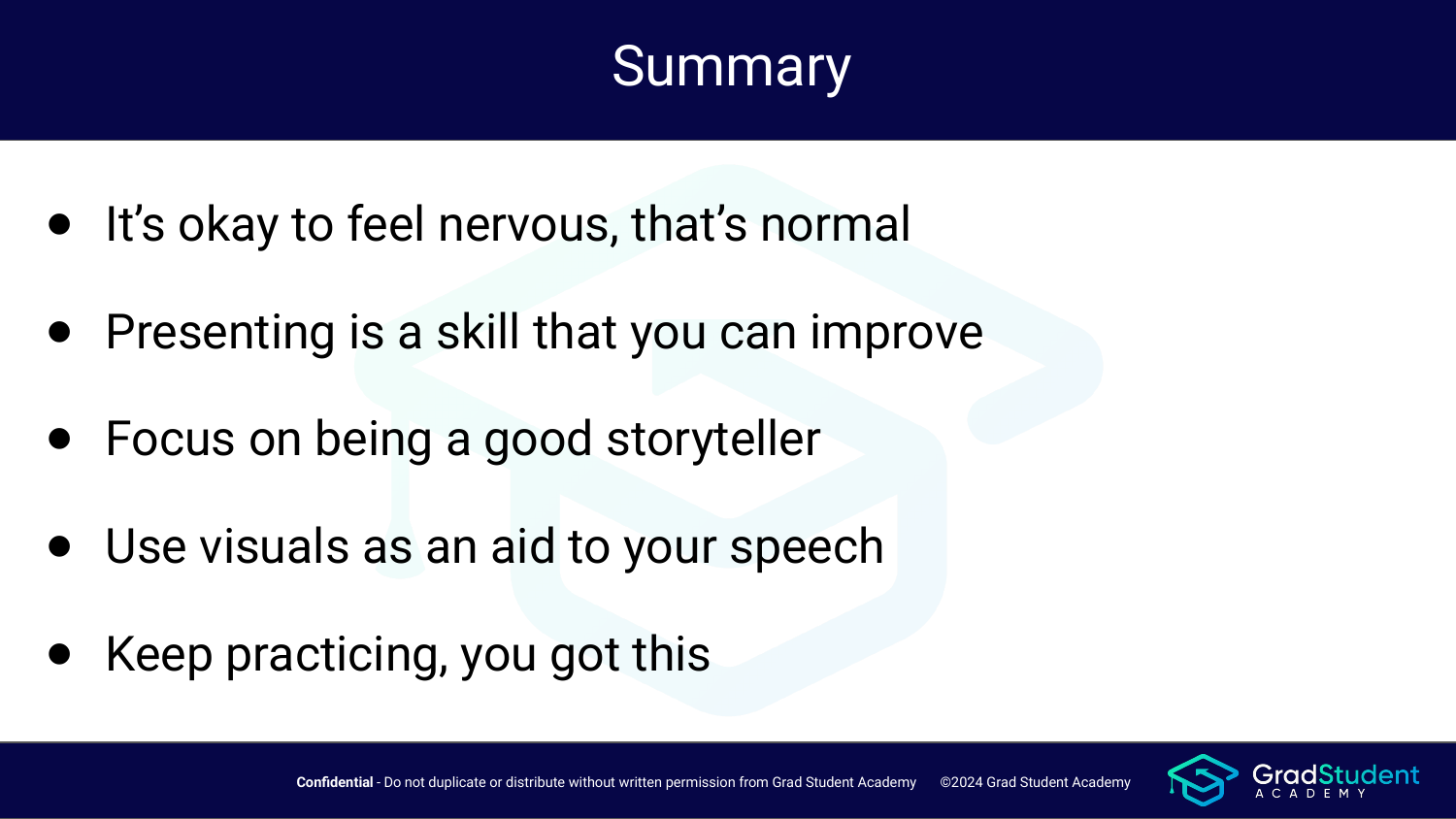

# Summary
It’s okay to feel nervous, that’s normal
Presenting is a skill that you can improve
Focus on being a good storyteller
Use visuals as an aid to your speech
Keep practicing, you got this